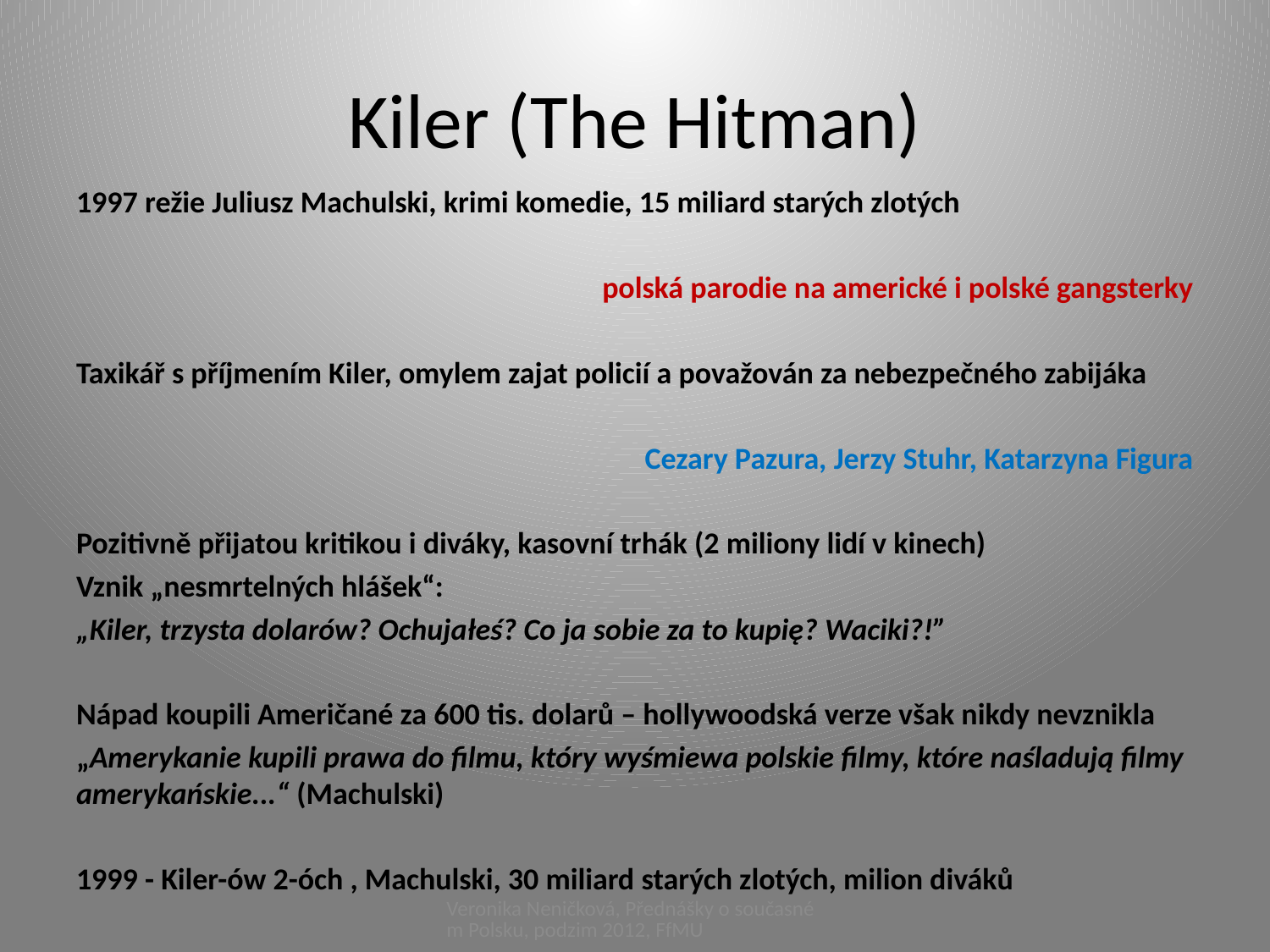

# Kiler (The Hitman)
1997 režie Juliusz Machulski, krimi komedie, 15 miliard starých zlotých

polská parodie na americké i polské gangsterky

Taxikář s příjmením Kiler, omylem zajat policií a považován za nebezpečného zabijáka

Cezary Pazura, Jerzy Stuhr, Katarzyna Figura

Pozitivně přijatou kritikou i diváky, kasovní trhák (2 miliony lidí v kinech)
Vznik „nesmrtelných hlášek“:
„Kiler, trzysta dolarów? Ochujałeś? Co ja sobie za to kupię? Waciki?!”

Nápad koupili Američané za 600 tis. dolarů – hollywoodská verze však nikdy nevznikla
„Amerykanie kupili prawa do filmu, który wyśmiewa polskie filmy, które naśladują filmy amerykańskie...“ (Machulski)

1999 - Kiler-ów 2-óch , Machulski, 30 miliard starých zlotých, milion diváků

Veronika Neničková, Přednášky o současném Polsku, podzim 2012, FfMU